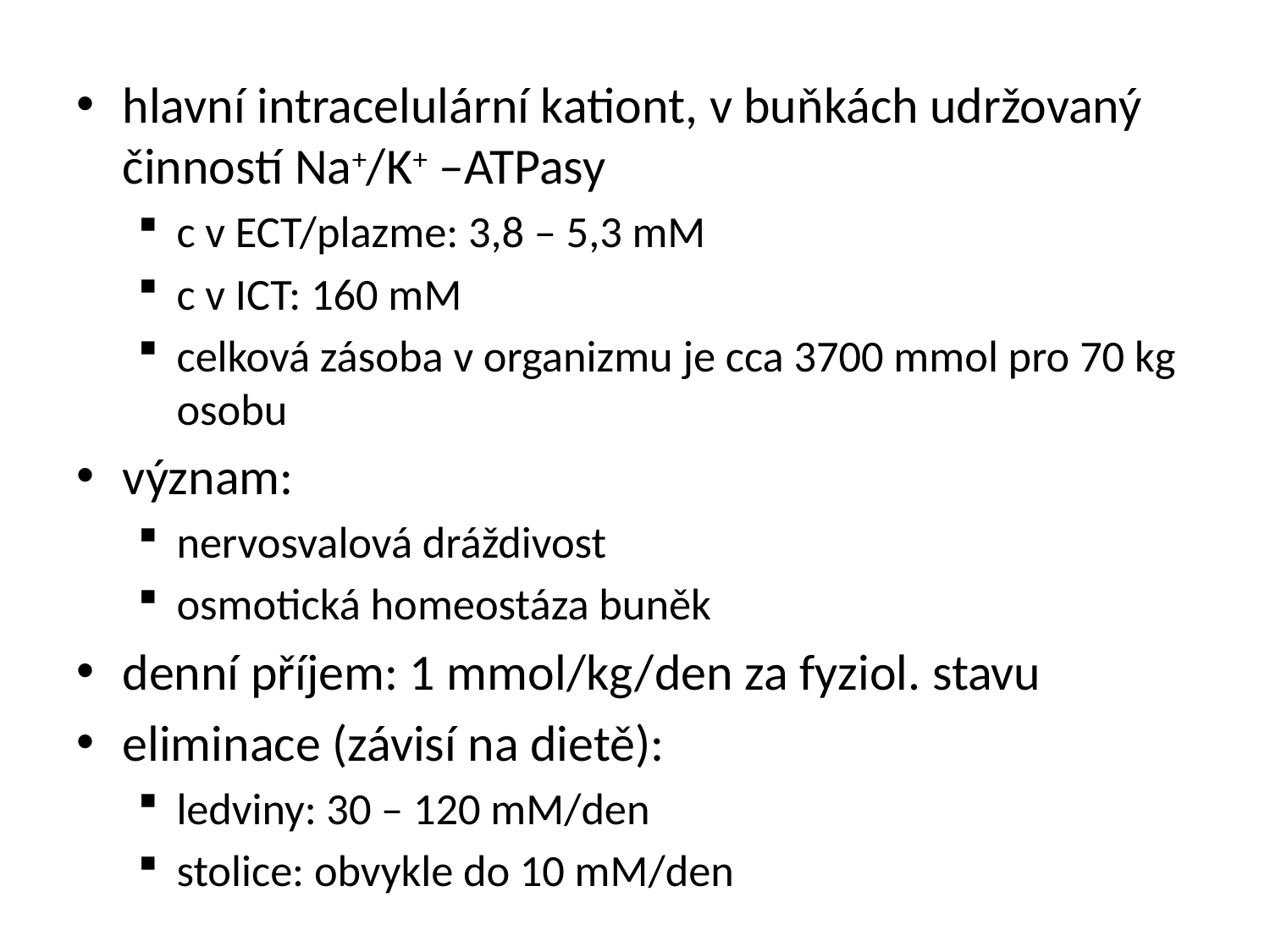

hlavní intracelulární kationt, v buňkách udržovaný činností Na+/K+ –ATPasy
c v ECT/plazme: 3,8 – 5,3 mM
c v ICT: 160 mM
celková zásoba v organizmu je cca 3700 mmol pro 70 kg osobu
význam:
nervosvalová dráždivost
osmotická homeostáza buněk
denní příjem: 1 mmol/kg/den za fyziol. stavu
eliminace (závisí na dietě):
ledviny: 30 – 120 mM/den
stolice: obvykle do 10 mM/den